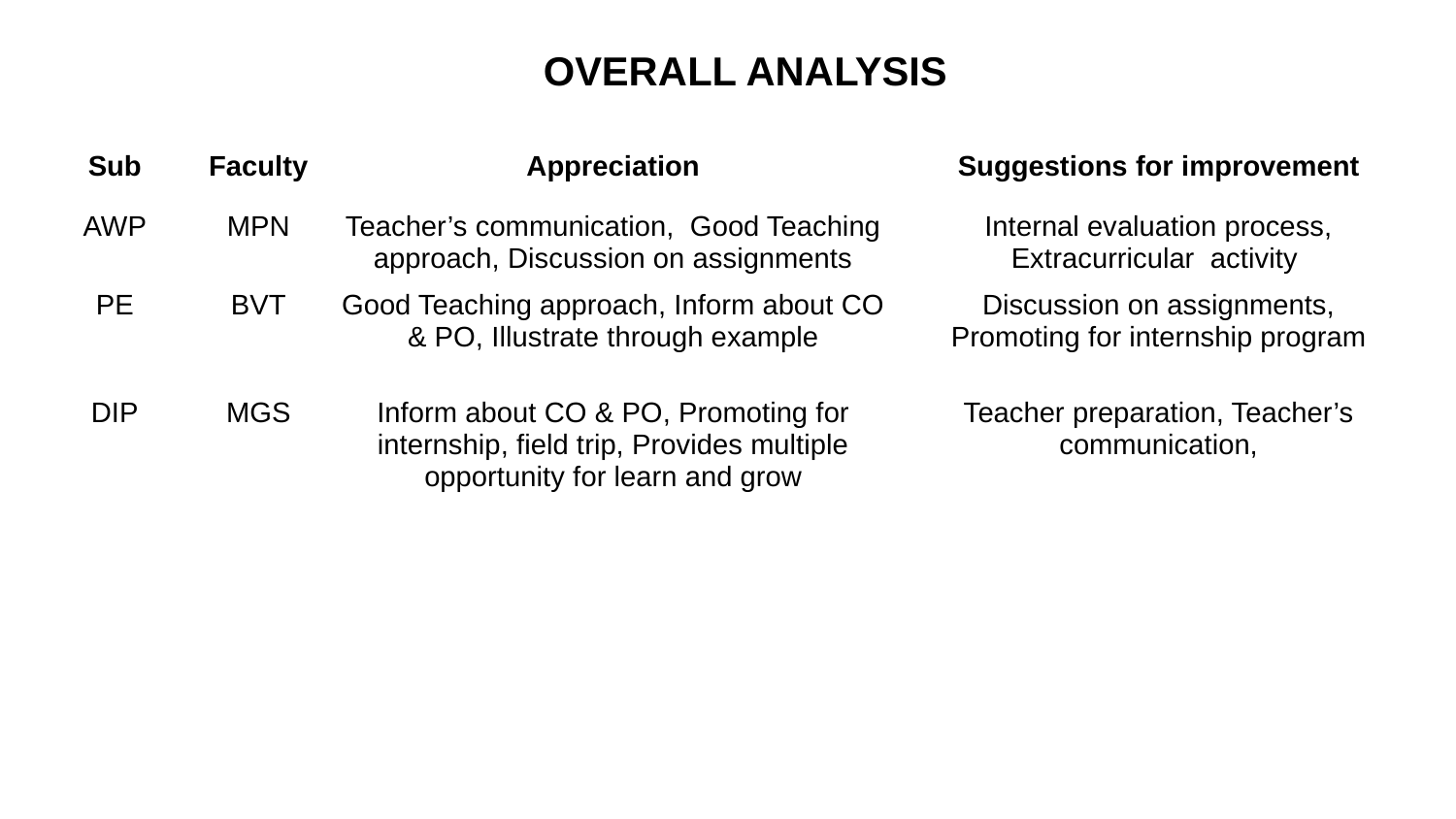

# OVERALL ANALYSIS
| Sub | Faculty | Appreciation | Suggestions for improvement |
| --- | --- | --- | --- |
| AWP | MPN | Teacher’s communication, Good Teaching approach, Discussion on assignments | Internal evaluation process, Extracurricular activity |
| PE | BVT | Good Teaching approach, Inform about CO & PO, Illustrate through example | Discussion on assignments, Promoting for internship program |
| DIP | MGS | Inform about CO & PO, Promoting for internship, field trip, Provides multiple opportunity for learn and grow | Teacher preparation, Teacher’s communication, |